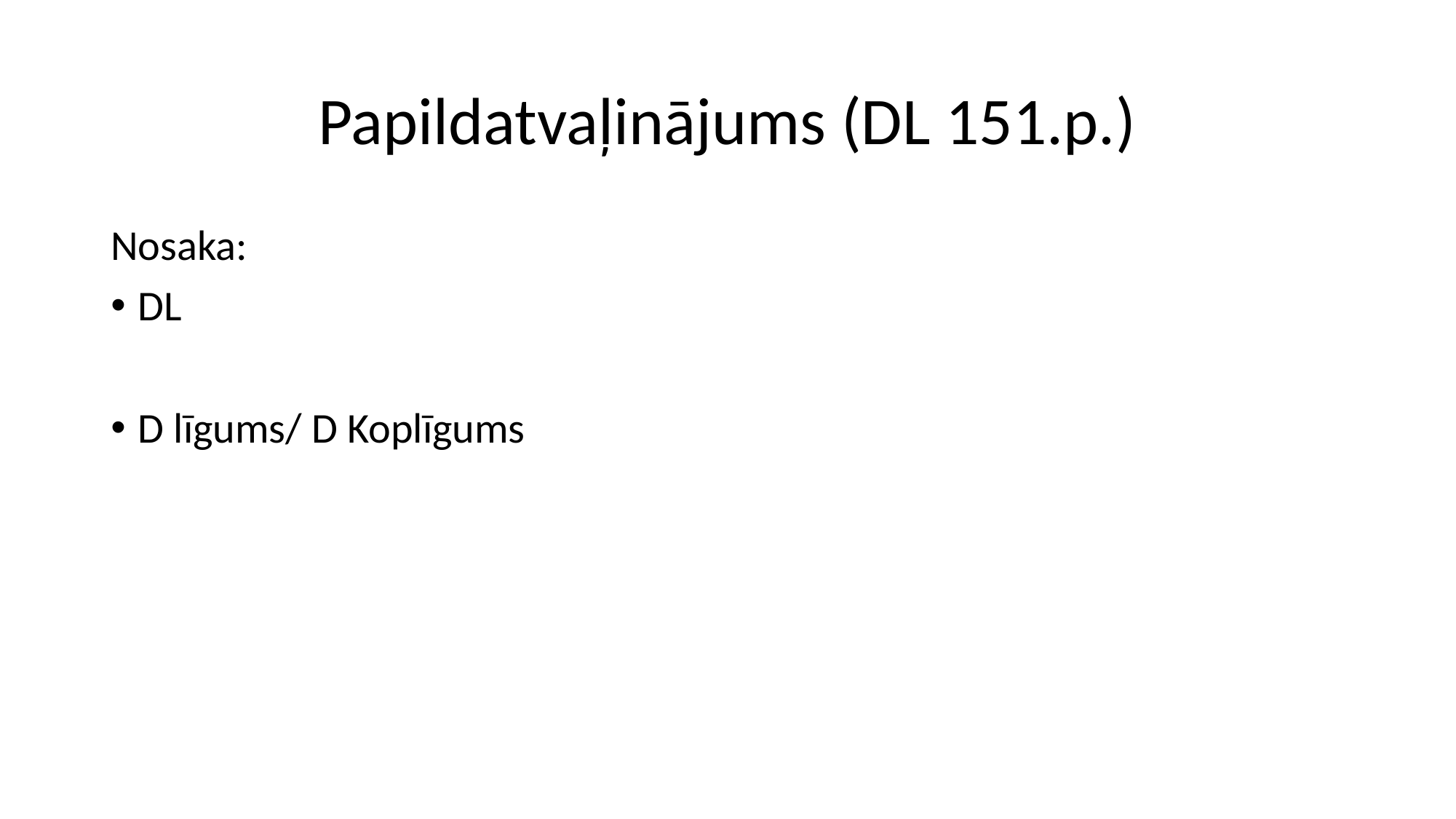

# Papildatvaļinājums (DL 151.p.)
Nosaka:
DL

D līgums/ D Koplīgums